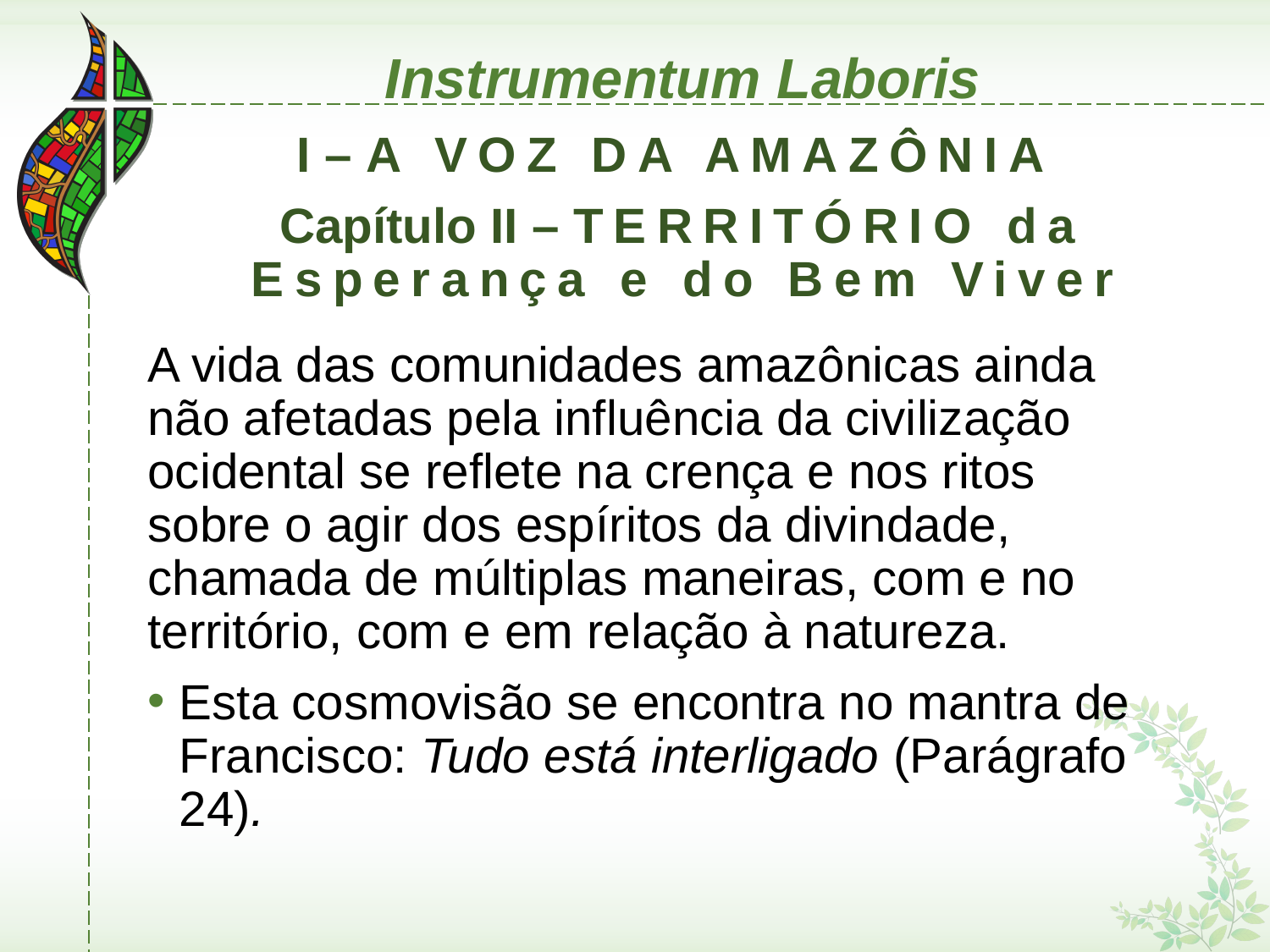

# Instrumentum Laboris
I – A VOZ DA AMAZÔNIA
Capítulo II – TERRITÓRIO da Esperança e do Bem Viver
A vida das comunidades amazônicas ainda não afetadas pela influência da civilização ocidental se reflete na crença e nos ritos sobre o agir dos espíritos da divindade, chamada de múltiplas maneiras, com e no território, com e em relação à natureza.
Esta cosmovisão se encontra no mantra de Francisco: Tudo está interligado (Parágrafo 24).